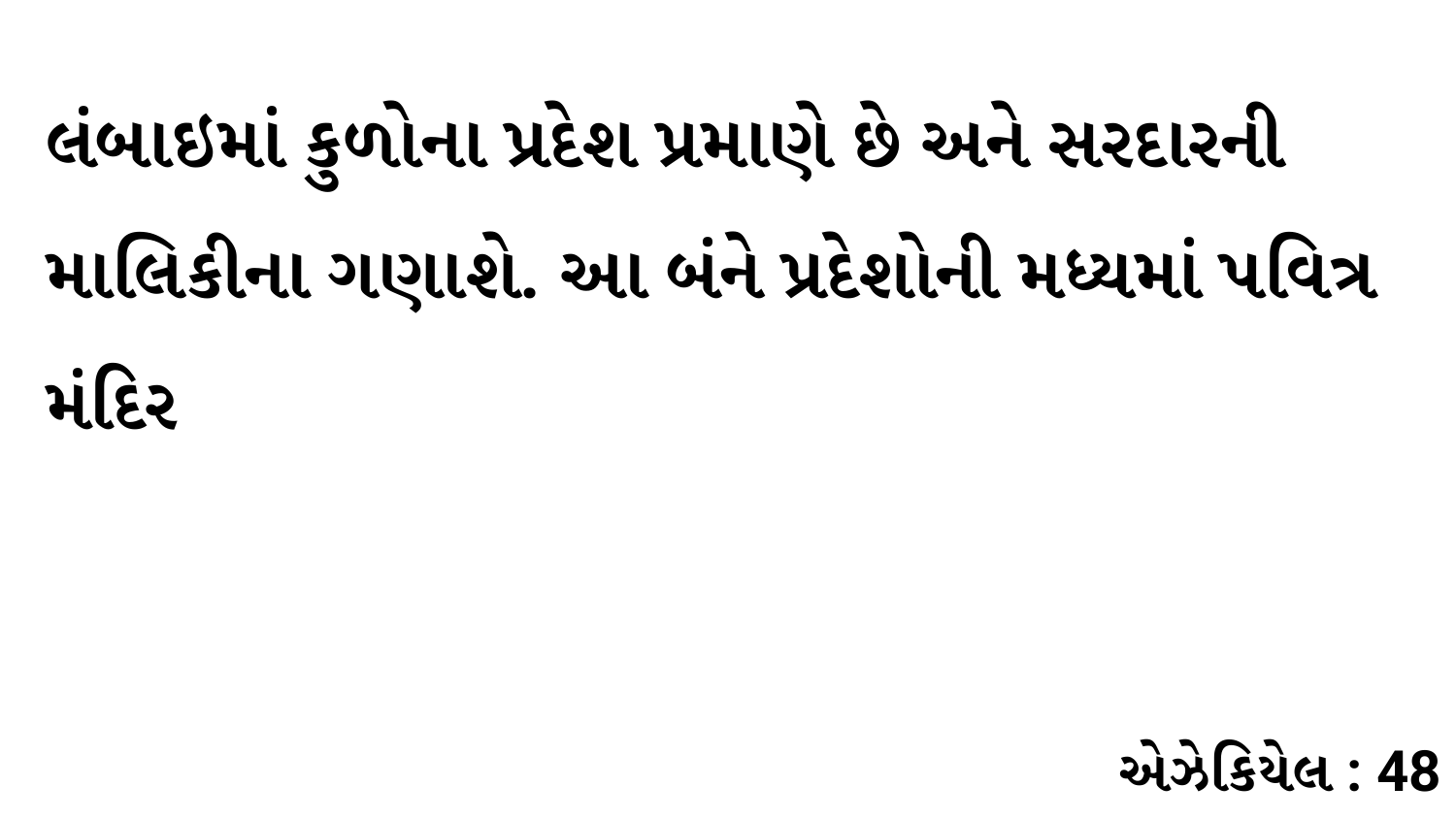

લંબાઇમાં કુળોના પ્રદેશ પ્રમાણે છે અને સરદારની માલિકીના ગણાશે. આ બંને પ્રદેશોની મધ્યમાં પવિત્ર મંદિર
એઝેકિયેલ : 48